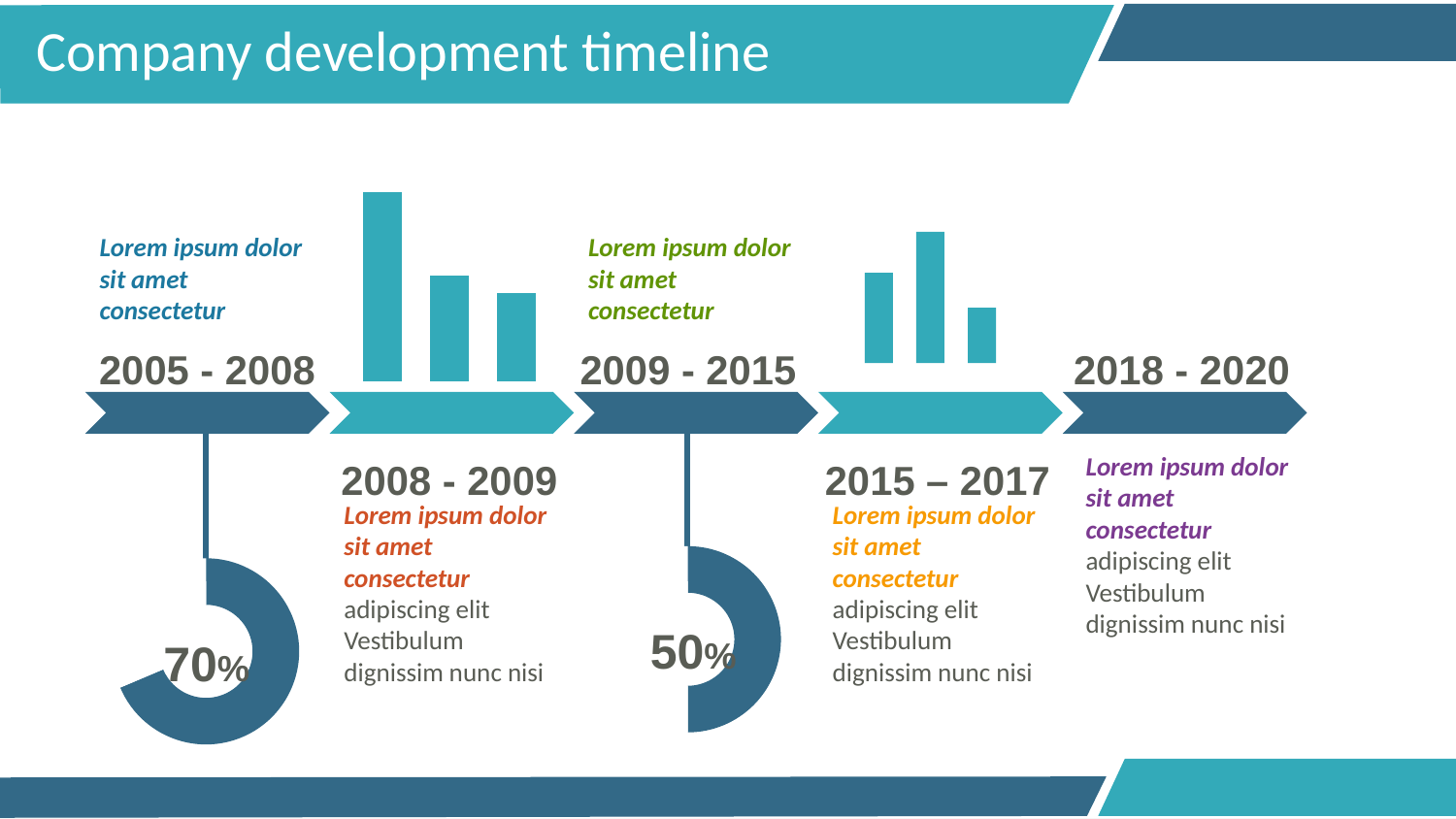

Company development timeline

### Chart

| Category | Series 1 | Series 2 | Series 3 |
|---|---|---|---|
| Category 1 | 4.3 | 2.4 | 2.0 |

Lorem ipsum dolor sit amet consectetur
2005 - 2008

Lorem ipsum dolor sit amet consectetur
2009 - 2015

2018 - 2020

Lorem ipsum dolor sit amet consectetur adipiscing elit Vestibulum dignissim nunc nisi

### Chart

| Category | Sales |
|---|---|
| 1st Qtr | 7.0 |
| 2nd Qtr | 3.2 |
70%

2008 - 2009
Lorem ipsum dolor sit amet consectetur adipiscing elit Vestibulum dignissim nunc nisi

### Chart

| Category | Sales |
|---|---|
| 1st Qtr | 5.0 |
| 2nd Qtr | 5.0 |
50%

2015 – 2017
Lorem ipsum dolor sit amet consectetur adipiscing elit Vestibulum dignissim nunc nisi